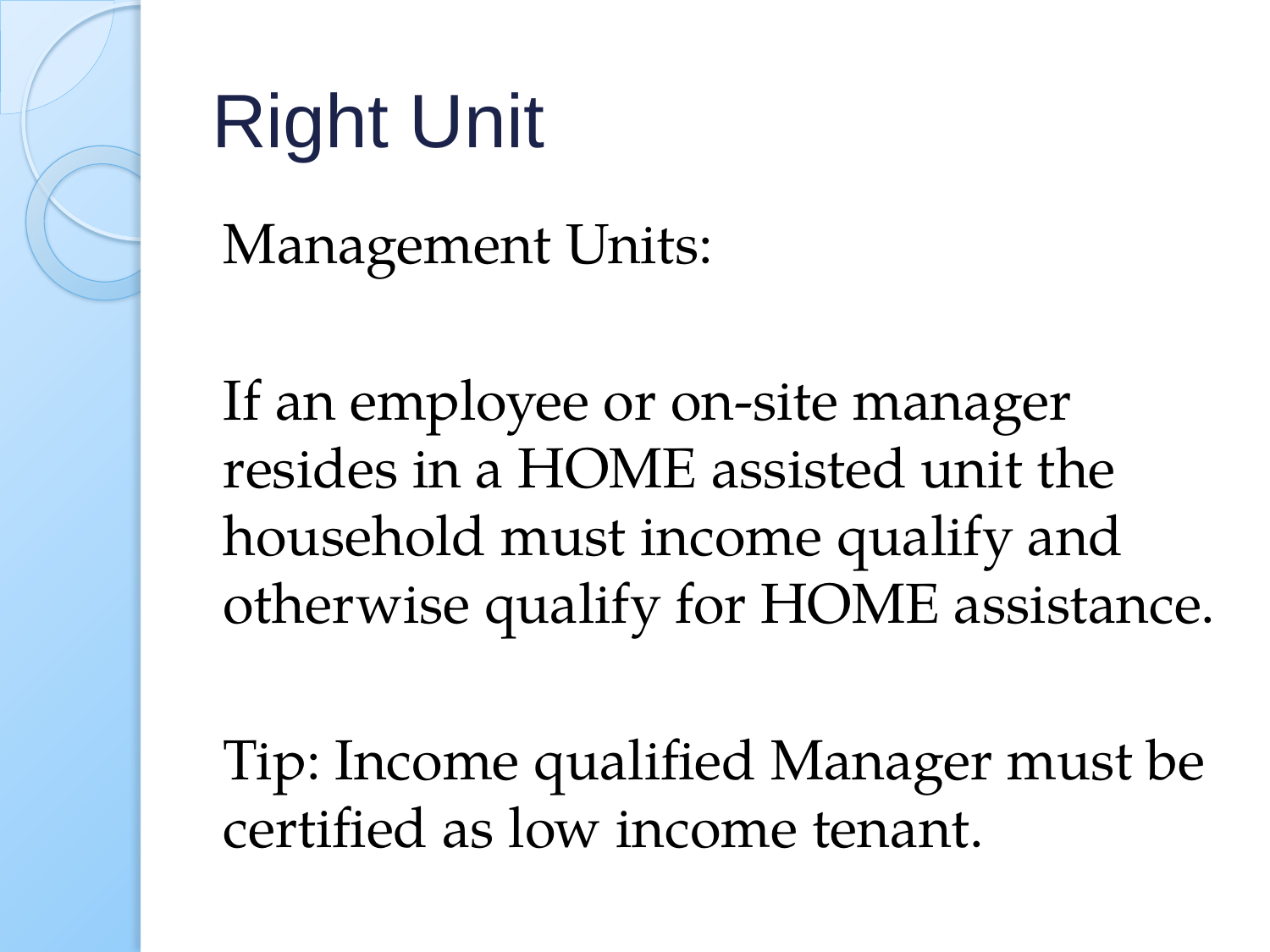

# Right Unit
Management Units:

If an employee or on-site manager resides in a HOME assisted unit the household must income qualify and otherwise qualify for HOME assistance.

Tip: Income qualified Manager must be certified as low income tenant.